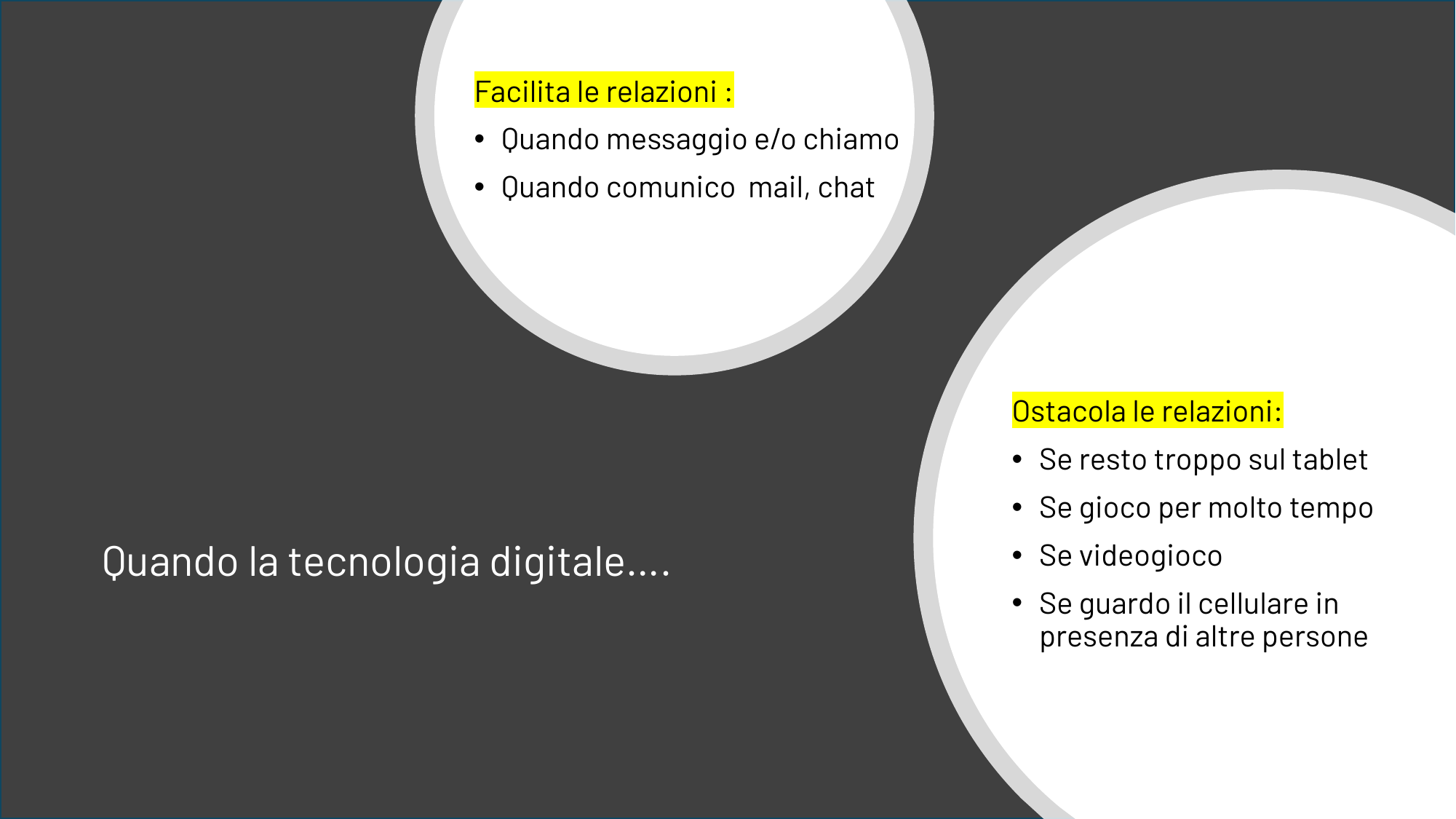

Facilita le relazioni :
Quando messaggio e/o chiamo
Quando comunico  mail, chat

Ostacola le relazioni:
Se resto troppo sul tablet
Se gioco per molto tempo
Se videogioco
Se guardo il cellulare in presenza di altre persone
# Quando la tecnologia digitale….